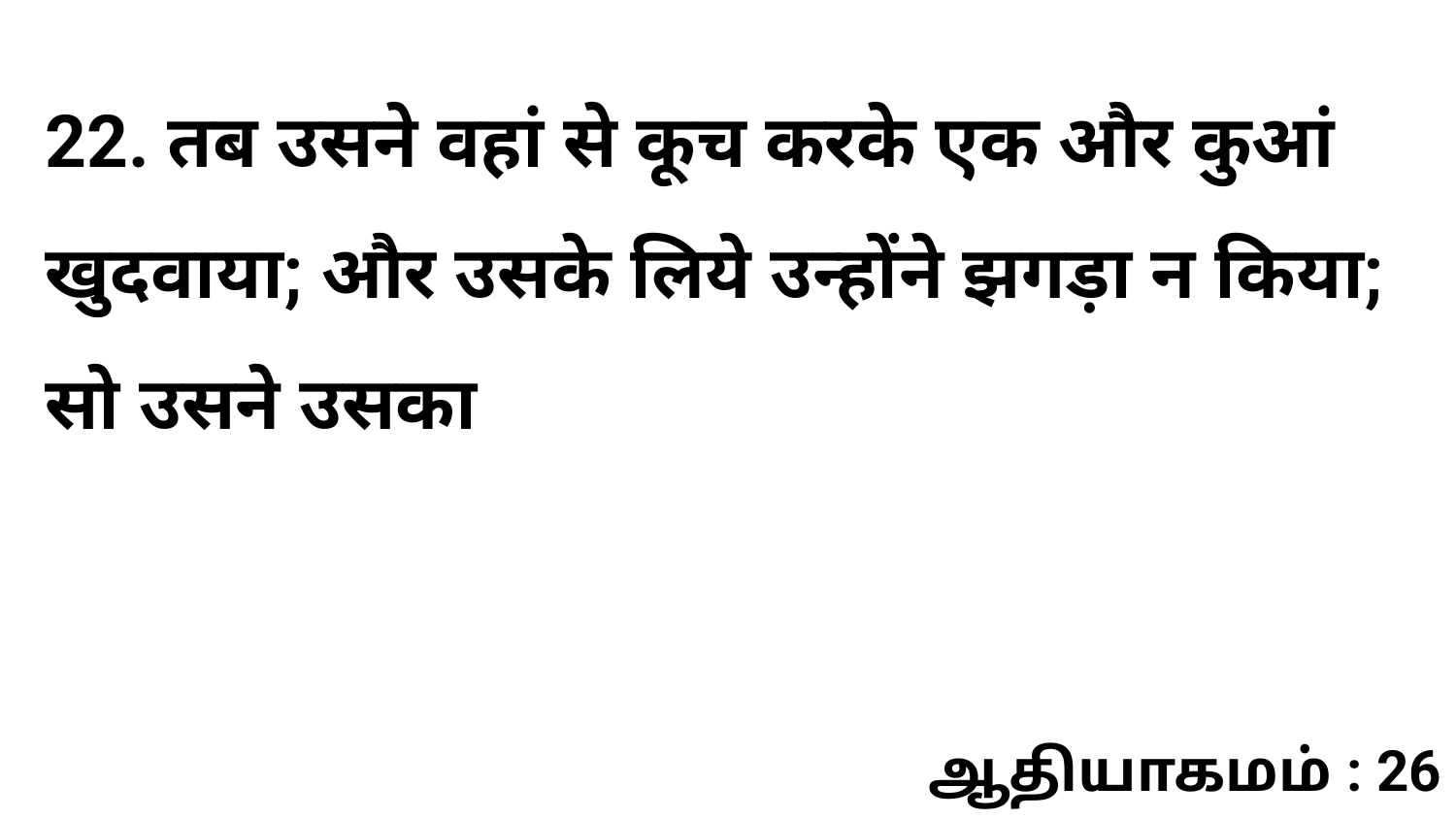

22. तब उसने वहां से कूच करके एक और कुआं खुदवाया; और उसके लिये उन्होंने झगड़ा न किया; सो उसने उसका
ஆதியாகமம் : 26